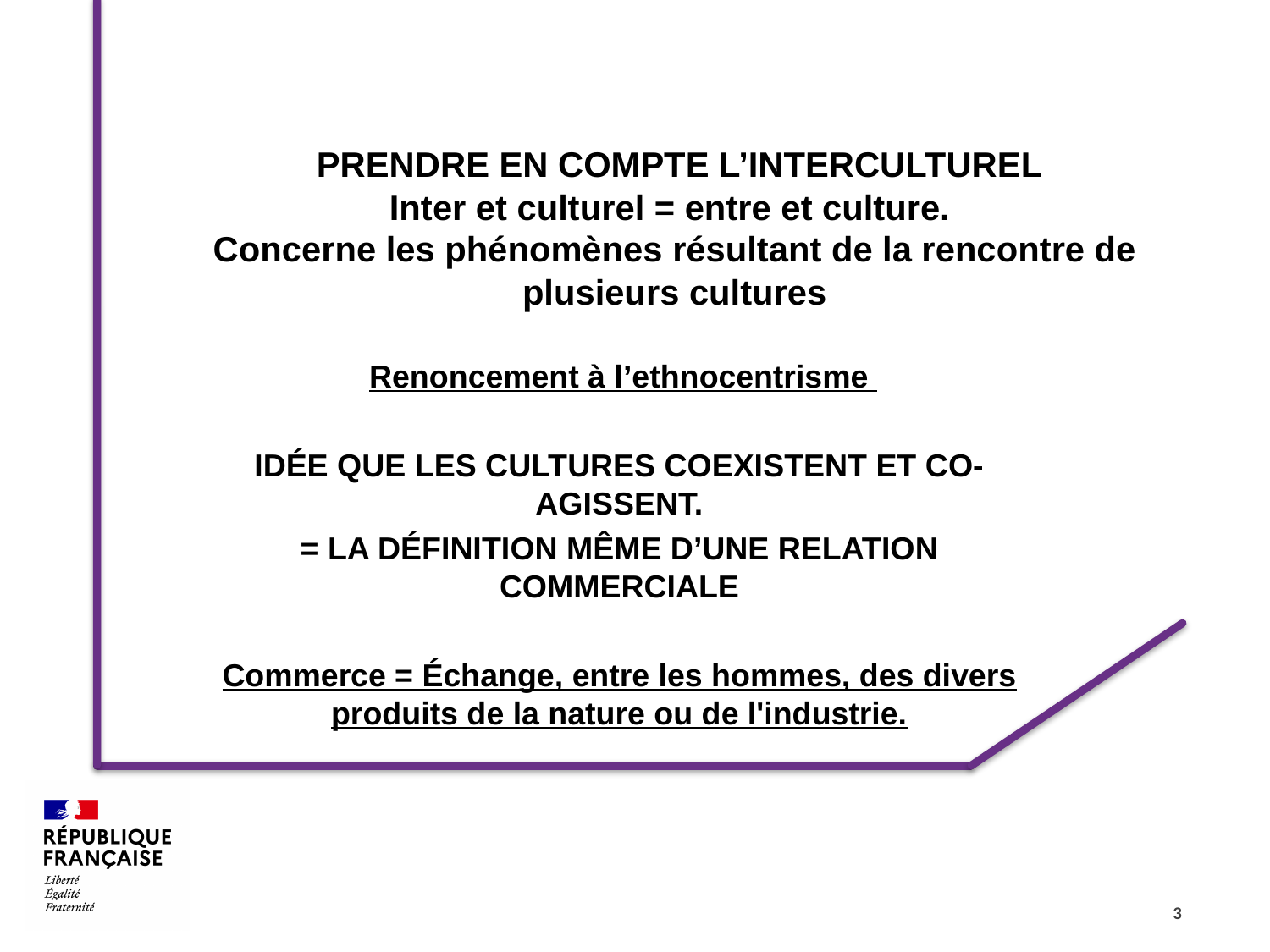

# PRENDRE EN COMPTE L’INTERCULTUREL Inter et culturel = entre et culture. Concerne les phénomènes résultant de la rencontre de plusieurs cultures
 Renoncement à l’ethnocentrisme

IDÉE QUE LES CULTURES COEXISTENT ET CO-AGISSENT.
= LA DÉFINITION MÊME D’UNE RELATION COMMERCIALE

Commerce = Échange, entre les hommes, des divers produits de la nature ou de l'industrie.
3